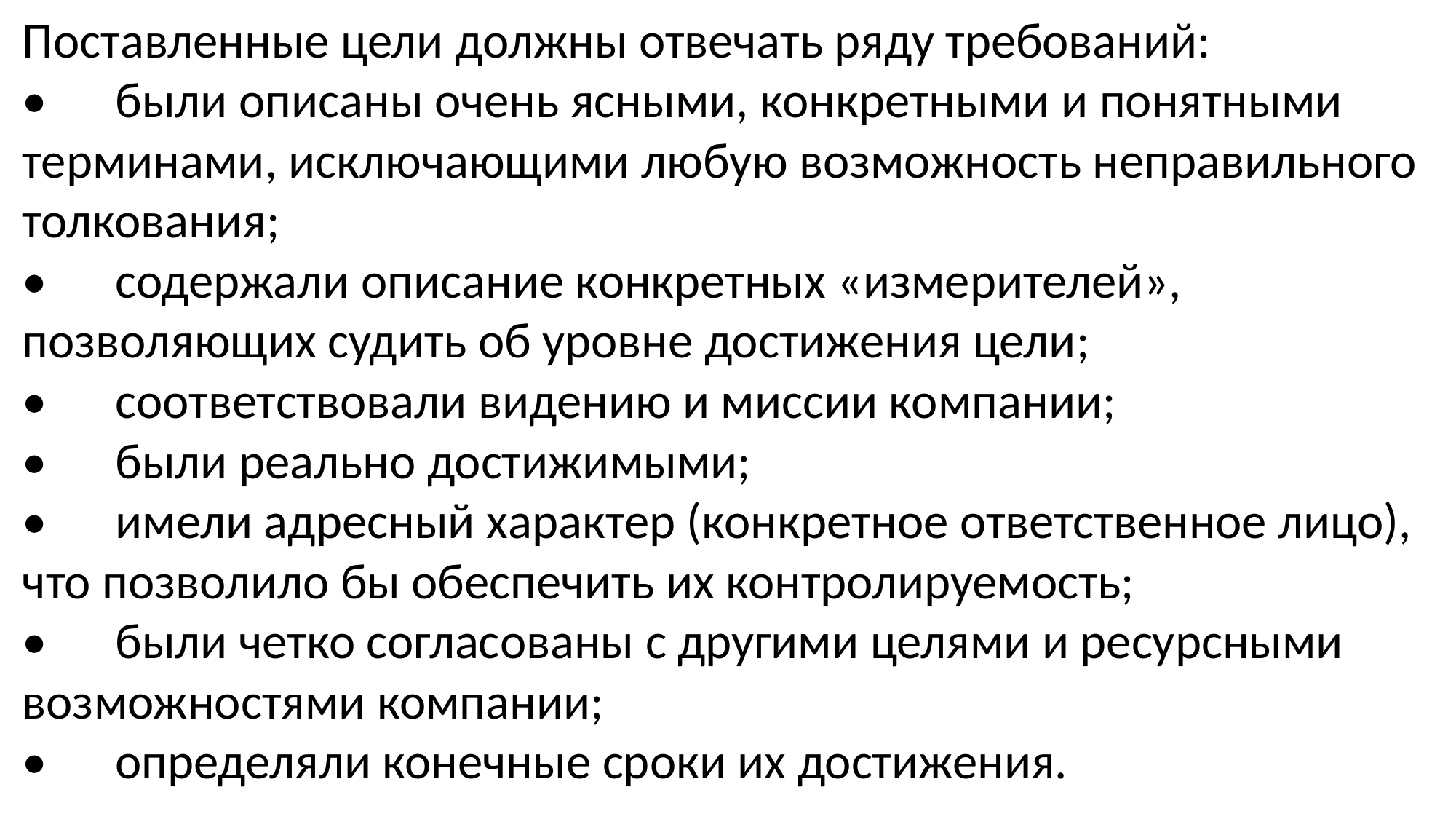

Поставленные цели должны отвечать ряду требований:
•	 были описаны очень ясными, конкретными и понятными терминами, исключающими любую возможность неправильного толкования;
•	 содержали описание конкретных «измерителей», позволяющих судить об уровне достижения цели;
•	 соответствовали видению и миссии компании;
•	 были реально достижимыми;
•	 имели адресный характер (конкретное ответственное лицо), что позволило бы обеспечить их контролируемость;
•	 были четко согласованы с другими целями и ресурсными возможностями компании;
•	 определяли конечные сроки их достижения.